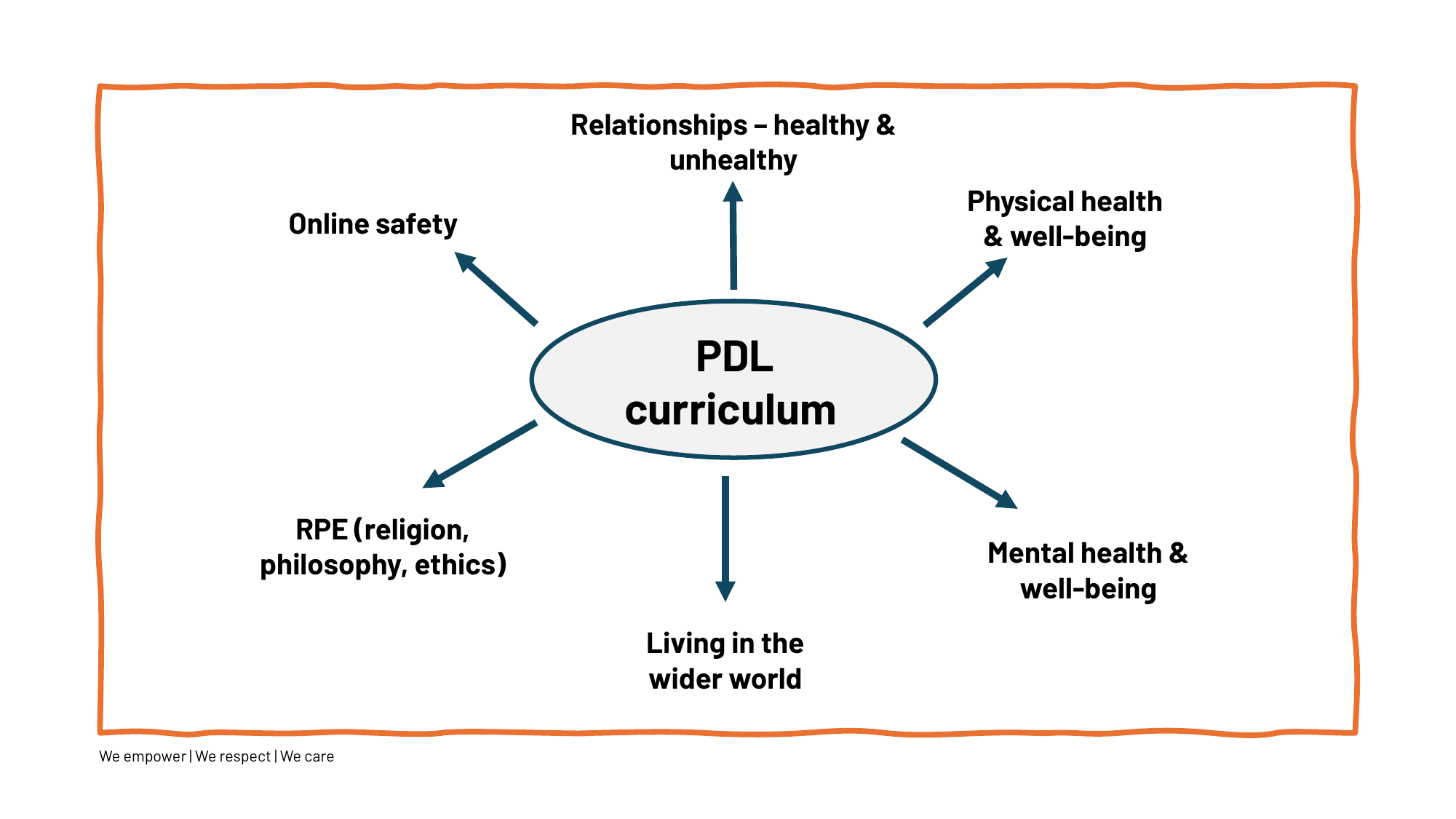

Relationships – healthy & unhealthy
Physical health & well-being
Online safety

PDL curriculum
RPE (religion, philosophy, ethics)
Mental health & well-being
Living in the wider world
We empower | We respect | We care